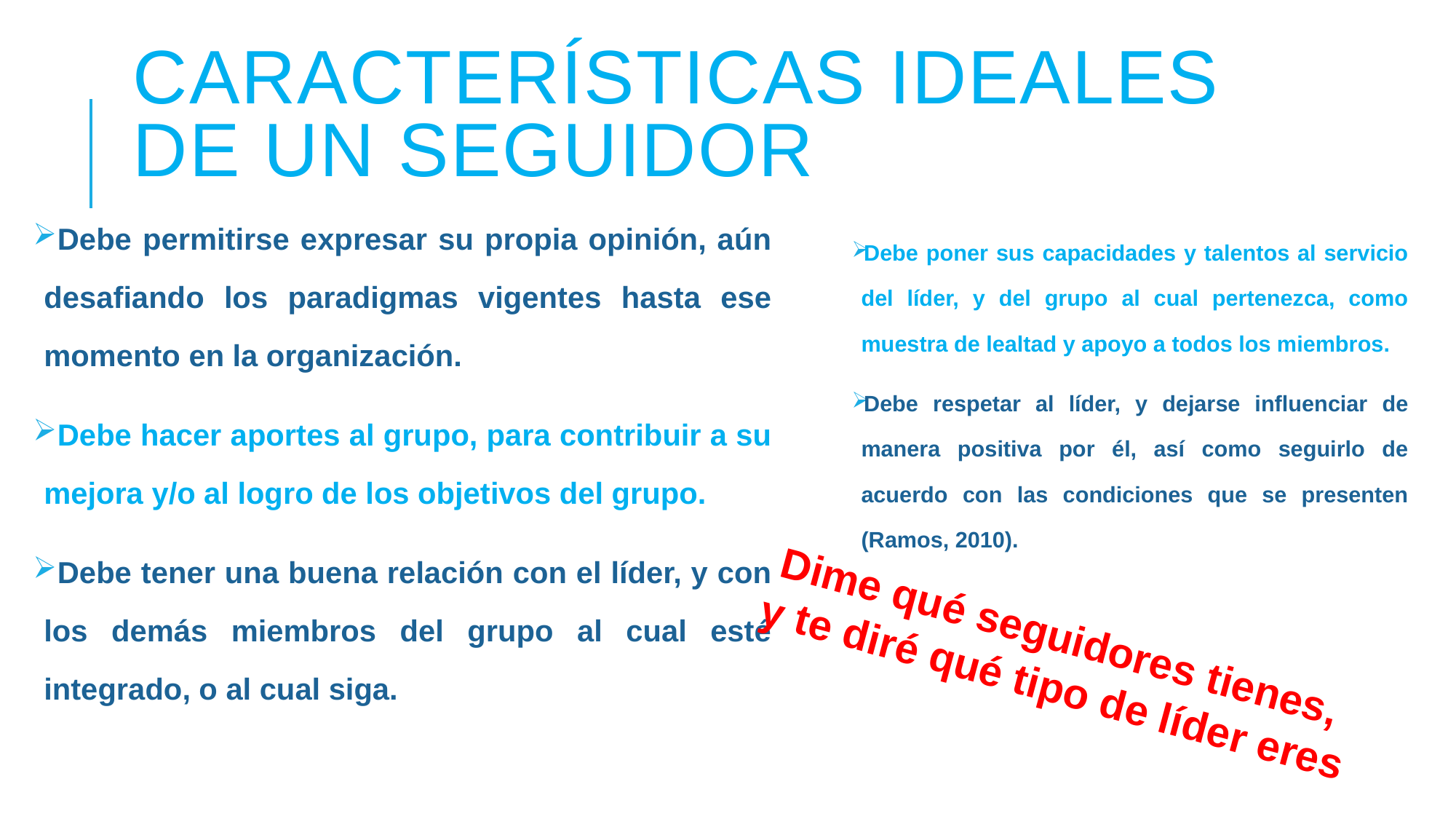

# Características ideales de un seguidor
Debe permitirse expresar su propia opinión, aún desafiando los paradigmas vigentes hasta ese momento en la organización.
Debe hacer aportes al grupo, para contribuir a su mejora y/o al logro de los objetivos del grupo.
Debe tener una buena relación con el líder, y con los demás miembros del grupo al cual esté integrado, o al cual siga.
Debe poner sus capacidades y talentos al servicio del líder, y del grupo al cual pertenezca, como muestra de lealtad y apoyo a todos los miembros.
Debe respetar al líder, y dejarse influenciar de manera positiva por él, así como seguirlo de acuerdo con las condiciones que se presenten (Ramos, 2010).
Dime qué seguidores tienes,
y te diré qué tipo de líder eres